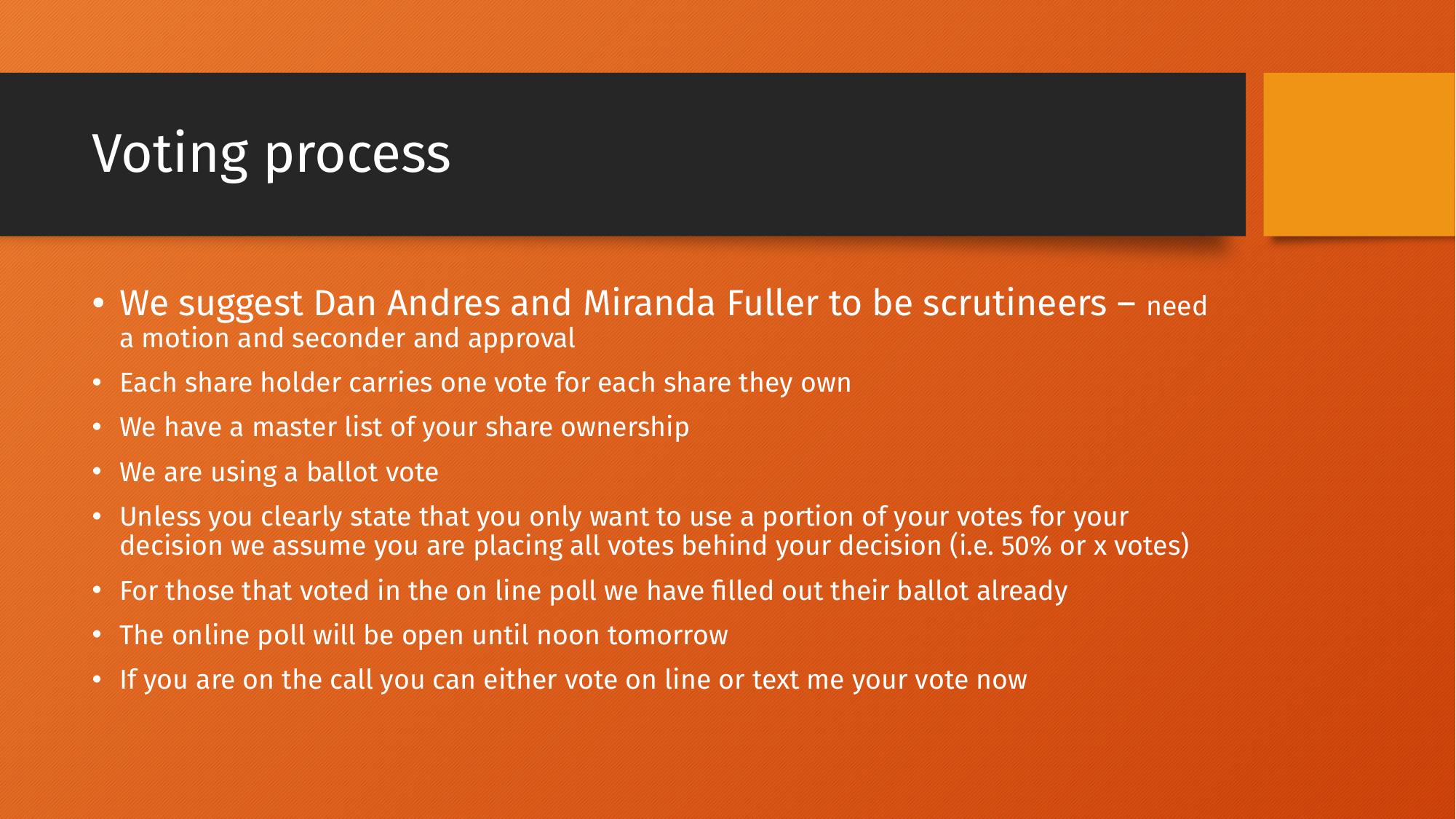

# Voting process
We suggest Dan Andres and Miranda Fuller to be scrutineers – need a motion and seconder and approval
Each share holder carries one vote for each share they own
We have a master list of your share ownership
We are using a ballot vote
Unless you clearly state that you only want to use a portion of your votes for your decision we assume you are placing all votes behind your decision (i.e. 50% or x votes)
For those that voted in the on line poll we have filled out their ballot already
The online poll will be open until noon tomorrow
If you are on the call you can either vote on line or text me your vote now